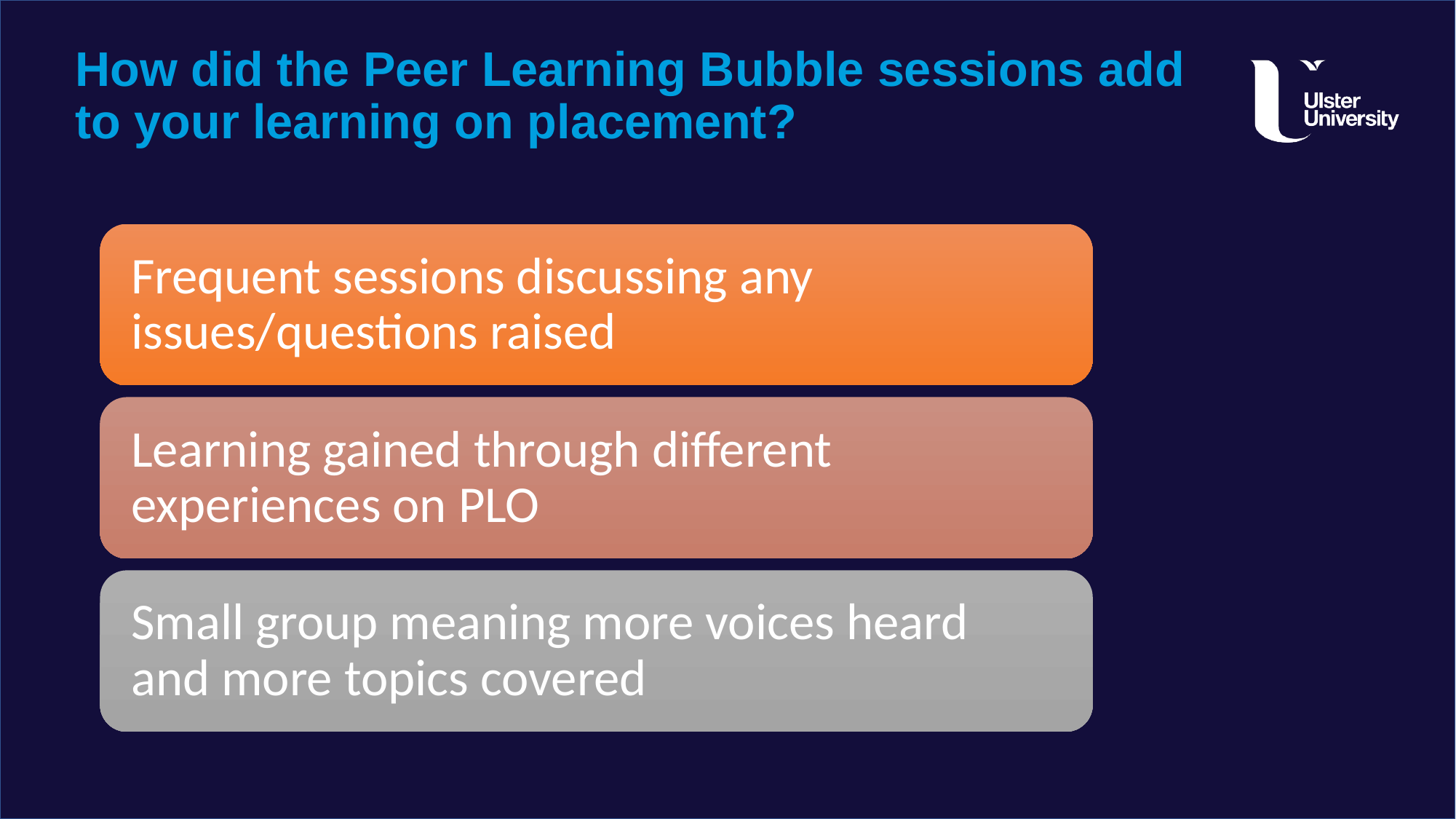

# How did the Peer Learning Bubble sessions add to your learning on placement?

Frequent sessions discussing any issues/questions raised
Learning gained through different experiences on PLO
Small group meaning more voices heard  and more topics covered